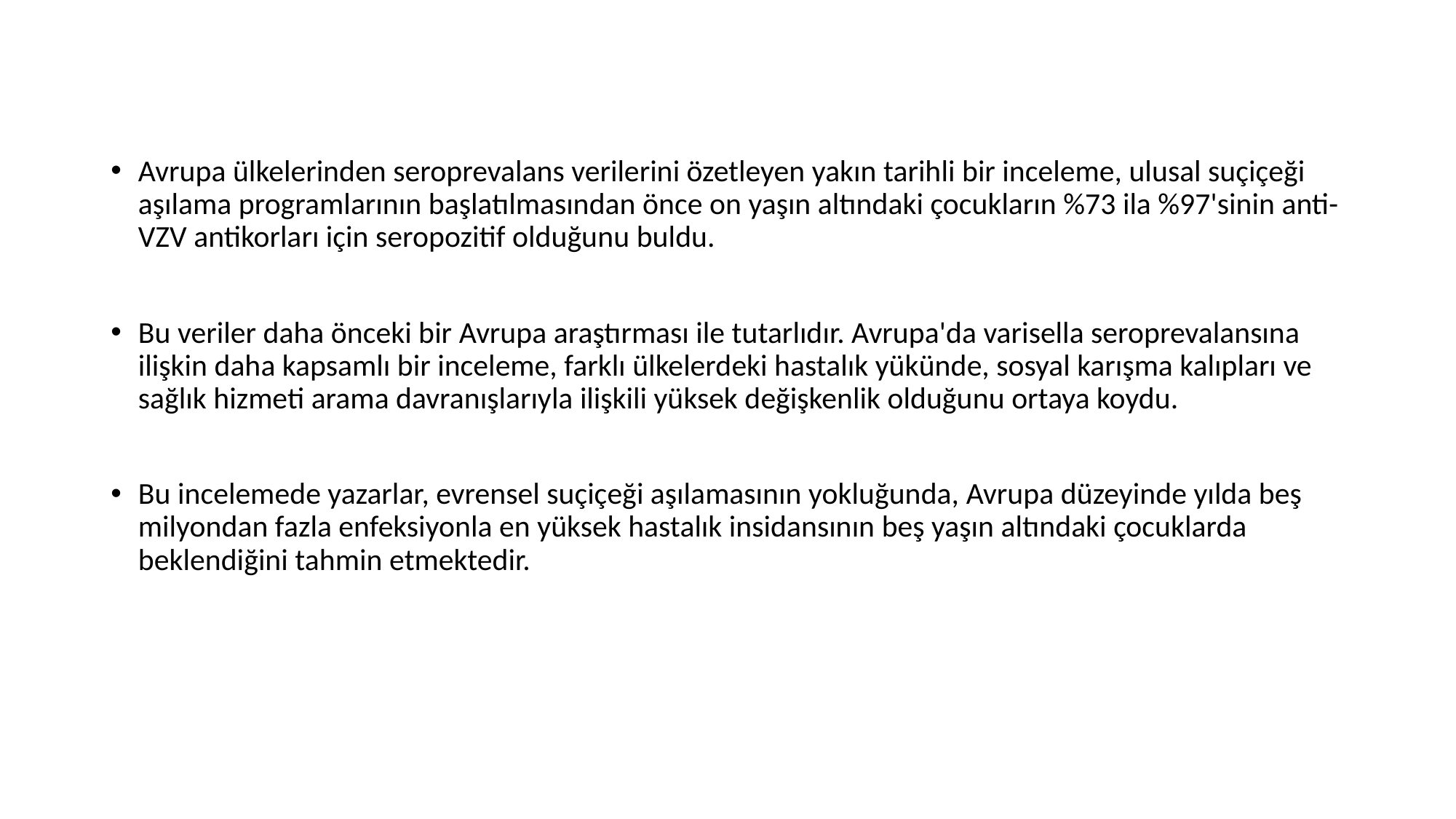

Avrupa ülkelerinden seroprevalans verilerini özetleyen yakın tarihli bir inceleme, ulusal suçiçeği aşılama programlarının başlatılmasından önce on yaşın altındaki çocukların %73 ila %97'sinin anti-VZV antikorları için seropozitif olduğunu buldu.

Bu veriler daha önceki bir Avrupa araştırması ile tutarlıdır. Avrupa'da varisella seroprevalansına ilişkin daha kapsamlı bir inceleme, farklı ülkelerdeki hastalık yükünde, sosyal karışma kalıpları ve sağlık hizmeti arama davranışlarıyla ilişkili yüksek değişkenlik olduğunu ortaya koydu.

Bu incelemede yazarlar, evrensel suçiçeği aşılamasının yokluğunda, Avrupa düzeyinde yılda beş milyondan fazla enfeksiyonla en yüksek hastalık insidansının beş yaşın altındaki çocuklarda beklendiğini tahmin etmektedir.